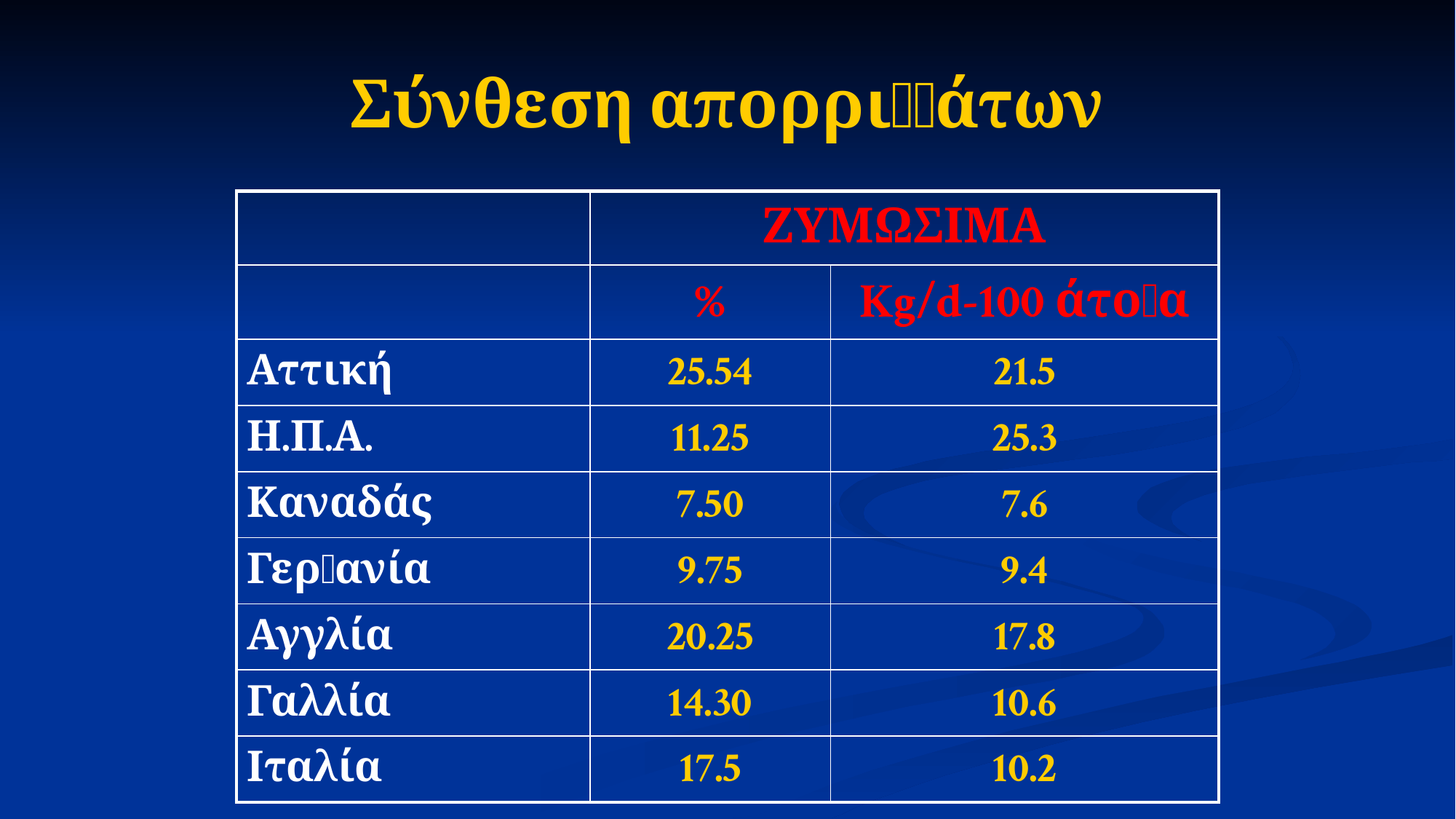

# Σύνθεση απορριμμάτων
|  | ΖΥΜΩΣΙΜΑ |  |
| --- | --- | --- |
|  | % | Kg/d-100 άτομα |
| Αττική | 25.54 | 21.5 |
| Η.Π.Α. | 11.25 | 25.3 |
| Καναδάς | 7.50 | 7.6 |
| Γερμανία | 9.75 | 9.4 |
| Αγγλία | 20.25 | 17.8 |
| Γαλλία | 14.30 | 10.6 |
| Ιταλία | 17.5 | 10.2 |